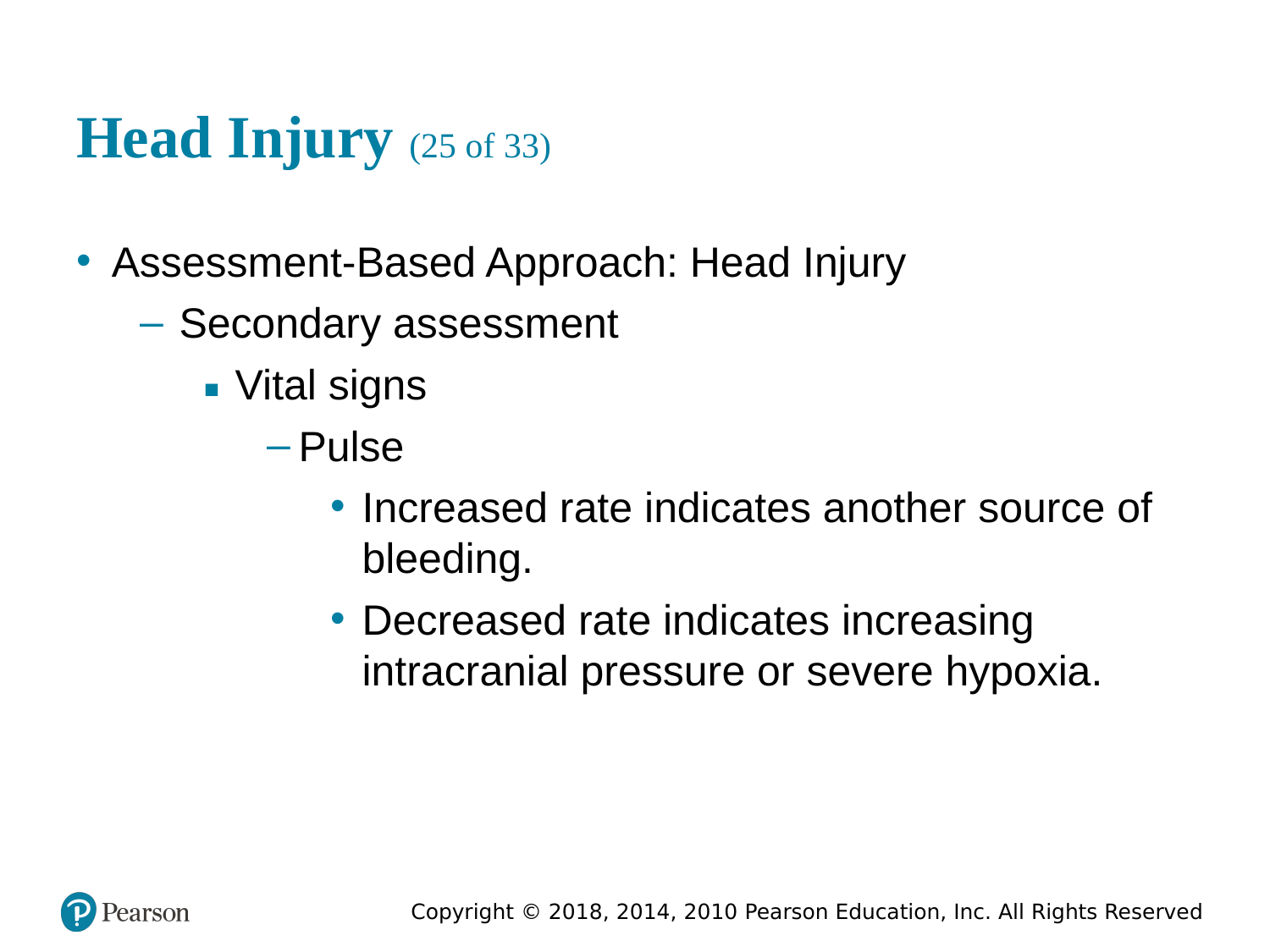

# Head Injury (25 of 33)
Assessment-Based Approach: Head Injury
Secondary assessment
Vital signs
Pulse
Increased rate indicates another source of bleeding.
Decreased rate indicates increasing intracranial pressure or severe hypoxia.